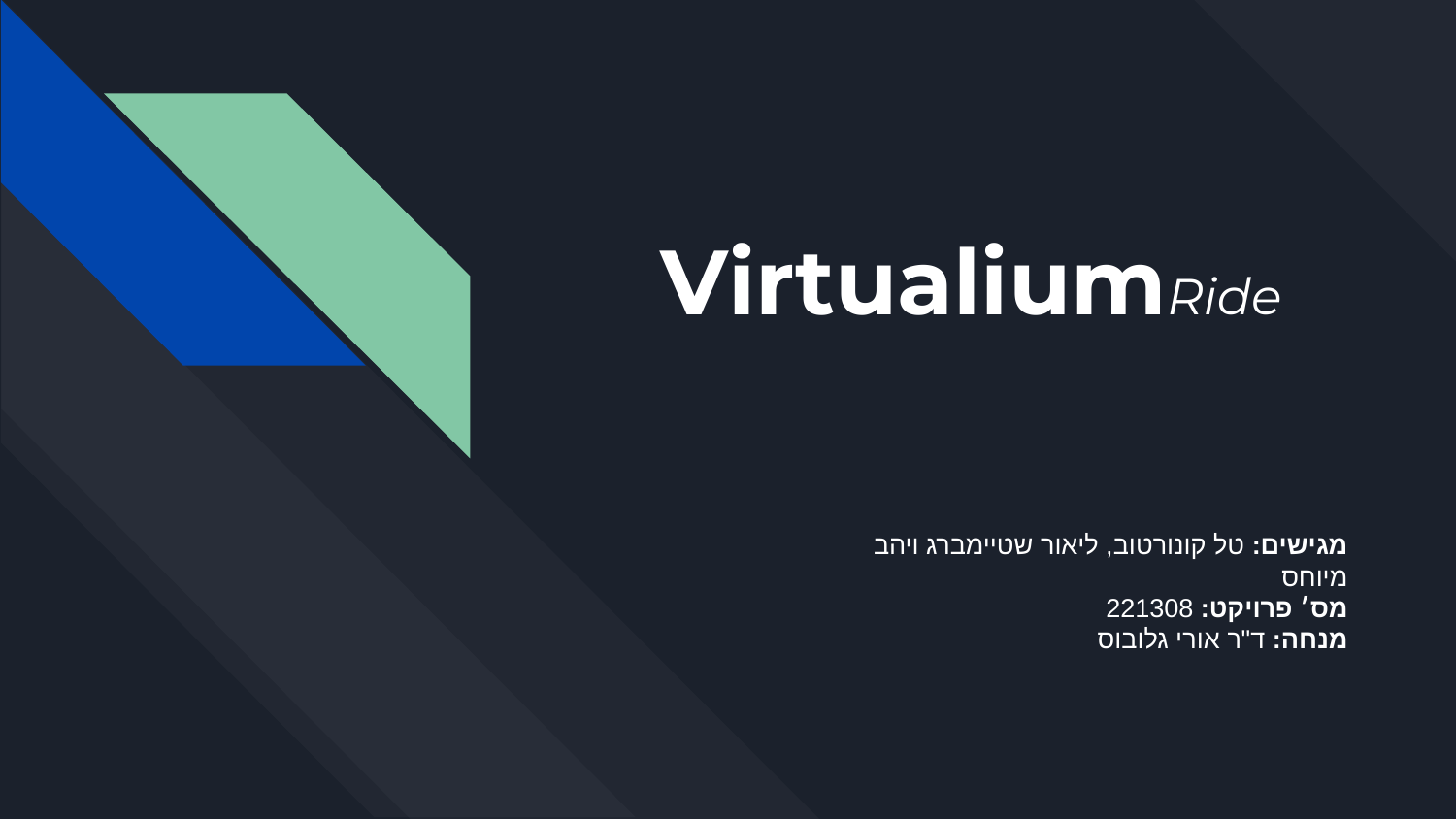

# VirtualiumRide

מגישים: טל קונורטוב, ליאור שטיימברג ויהב מיוחס
מס׳ פרויקט: 221308
מנחה: ד"ר אורי גלובוס